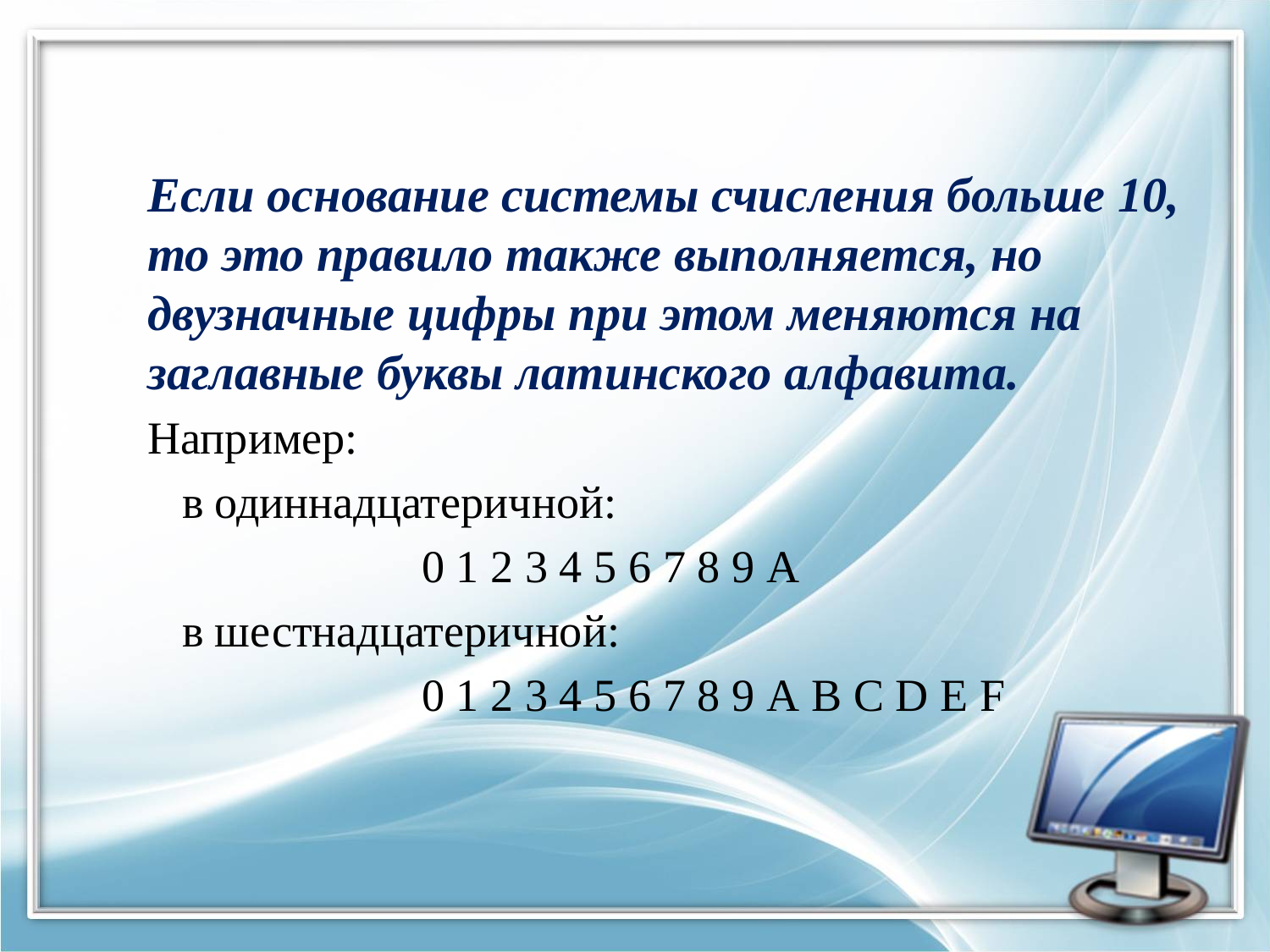

Если основание системы счисления больше 10, то это правило также выполняется, но двузначные цифры при этом меняются на заглавные буквы латинского алфавита.
Например:
   в одиннадцатеричной:
                        0 1 2 3 4 5 6 7 8 9 А
   в шестнадцатеричной:
                        0 1 2 3 4 5 6 7 8 9 А B C D E F